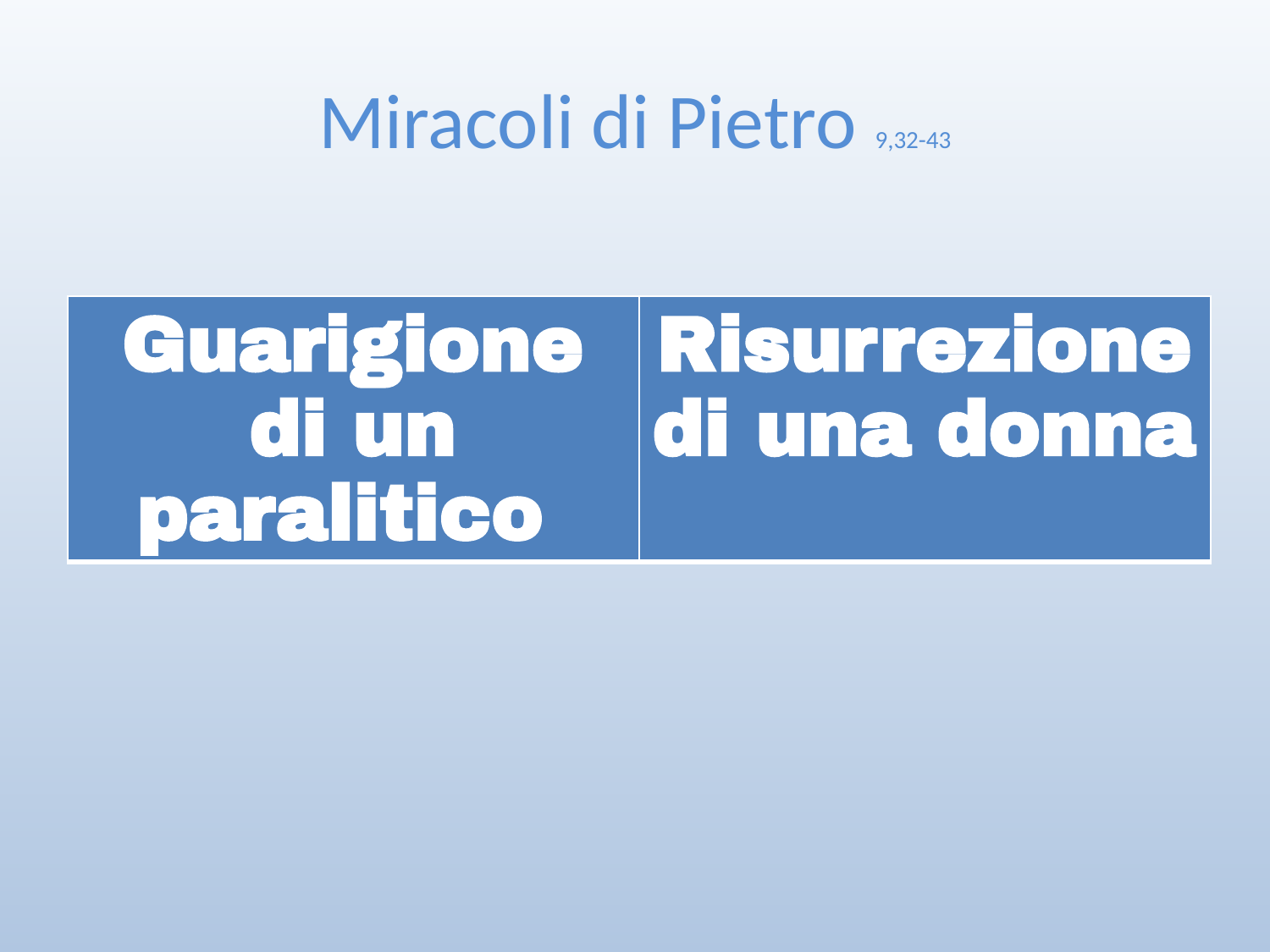

# Miracoli di Pietro 9,32-43
| Guarigione di un paralitico | Risurrezione di una donna |
| --- | --- |